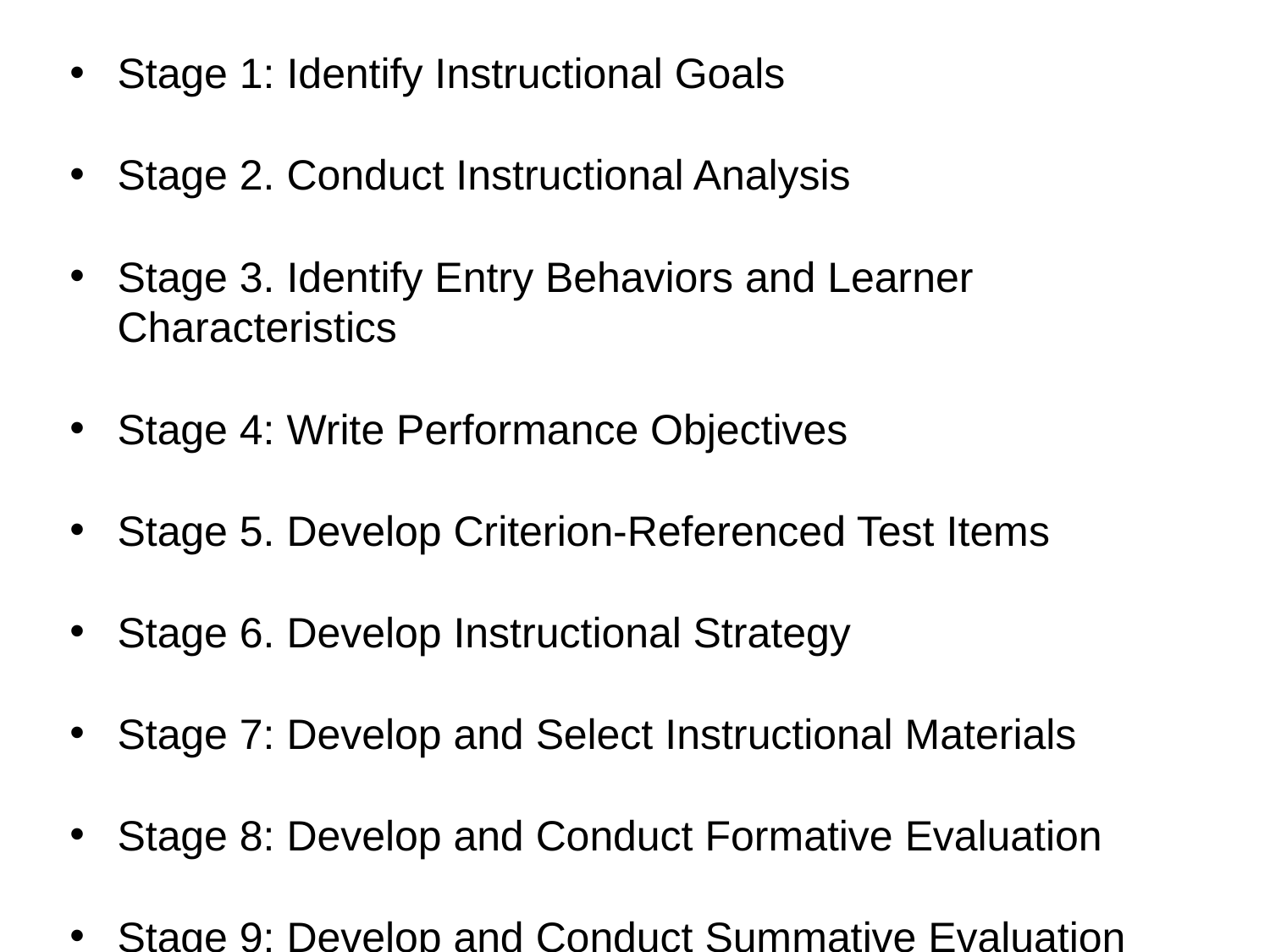

Stage 1: Identify Instructional Goals

Stage 2. Conduct Instructional Analysis

Stage 3. Identify Entry Behaviors and Learner Characteristics

Stage 4: Write Performance Objectives

Stage 5. Develop Criterion-Referenced Test Items

Stage 6. Develop Instructional Strategy

Stage 7: Develop and Select Instructional Materials

Stage 8: Develop and Conduct Formative Evaluation

Stage 9: Develop and Conduct Summative Evaluation